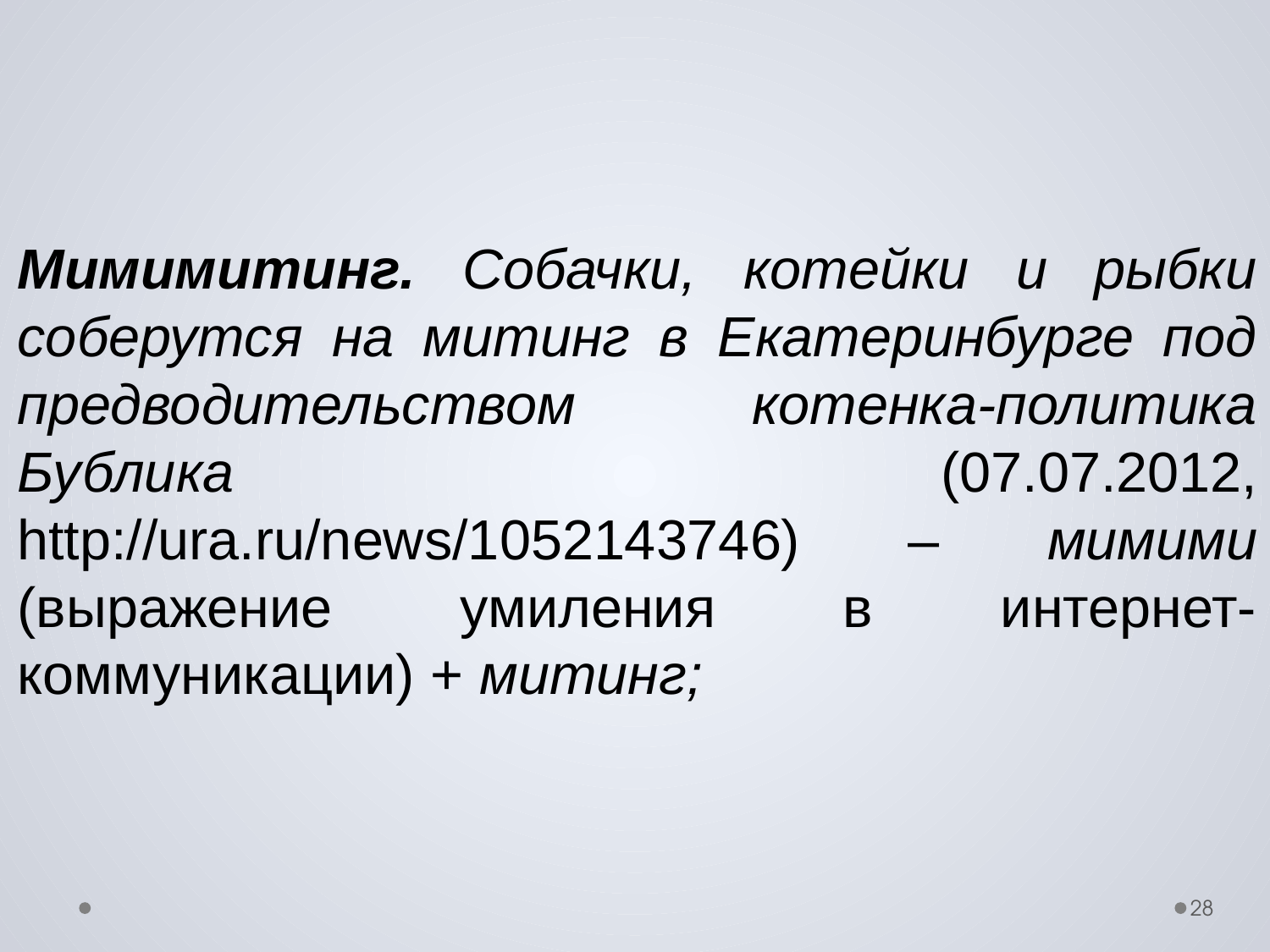

Мимимитинг. Собачки, котейки и рыбки соберутся на митинг в Екатеринбурге под предводительством котенка-политика Бублика (07.07.2012, http://ura.ru/news/1052143746) – мимими (выражение умиления в интернет-коммуникации) + митинг;
28